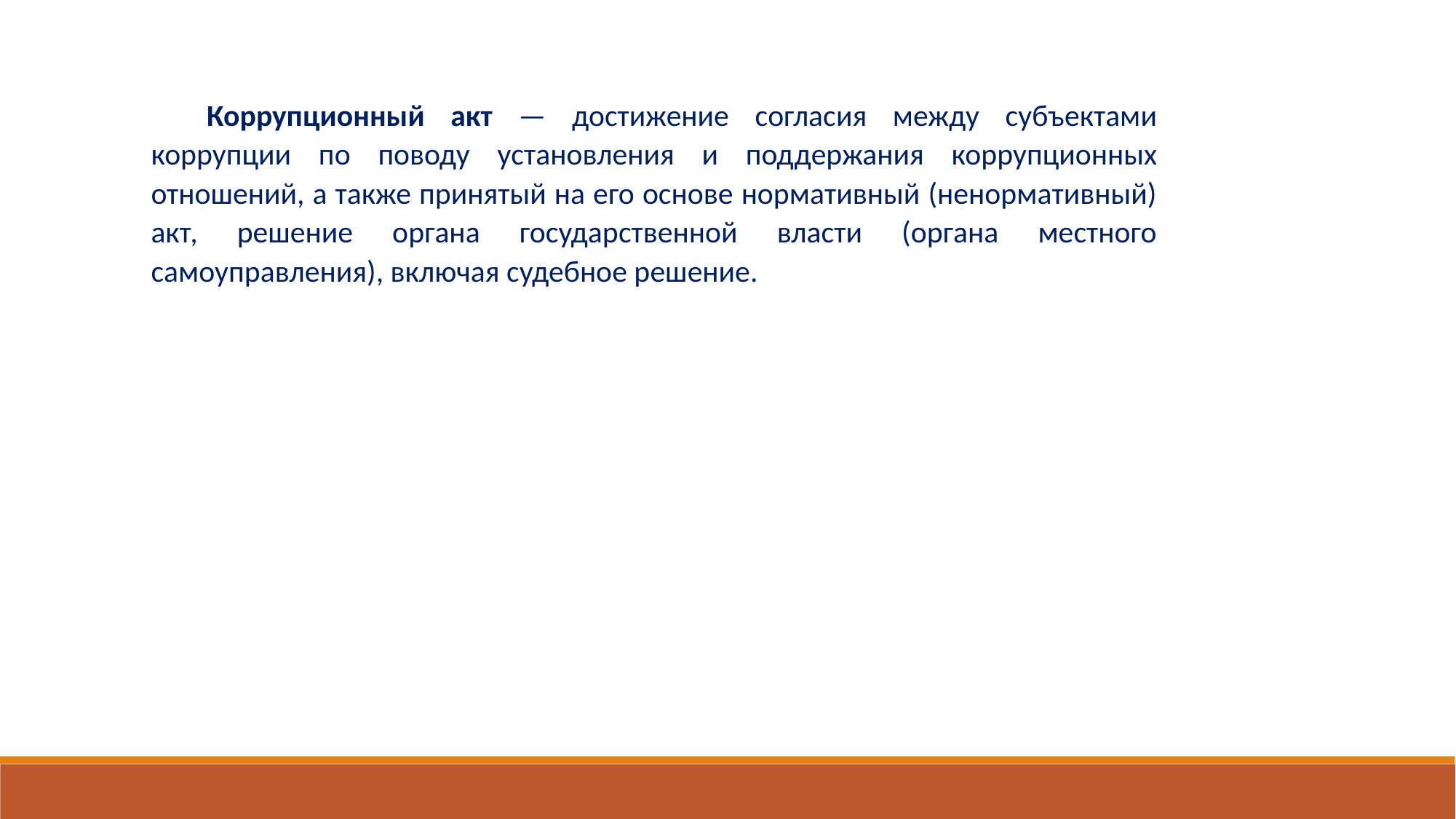

Коррупционный акт — достижение согласия между субъектами коррупции по поводу установления и поддержания коррупционных отношений, а также принятый на его основе нормативный (ненормативный) акт, решение органа государственной власти (органа местного самоуправления), включая судебное решение.